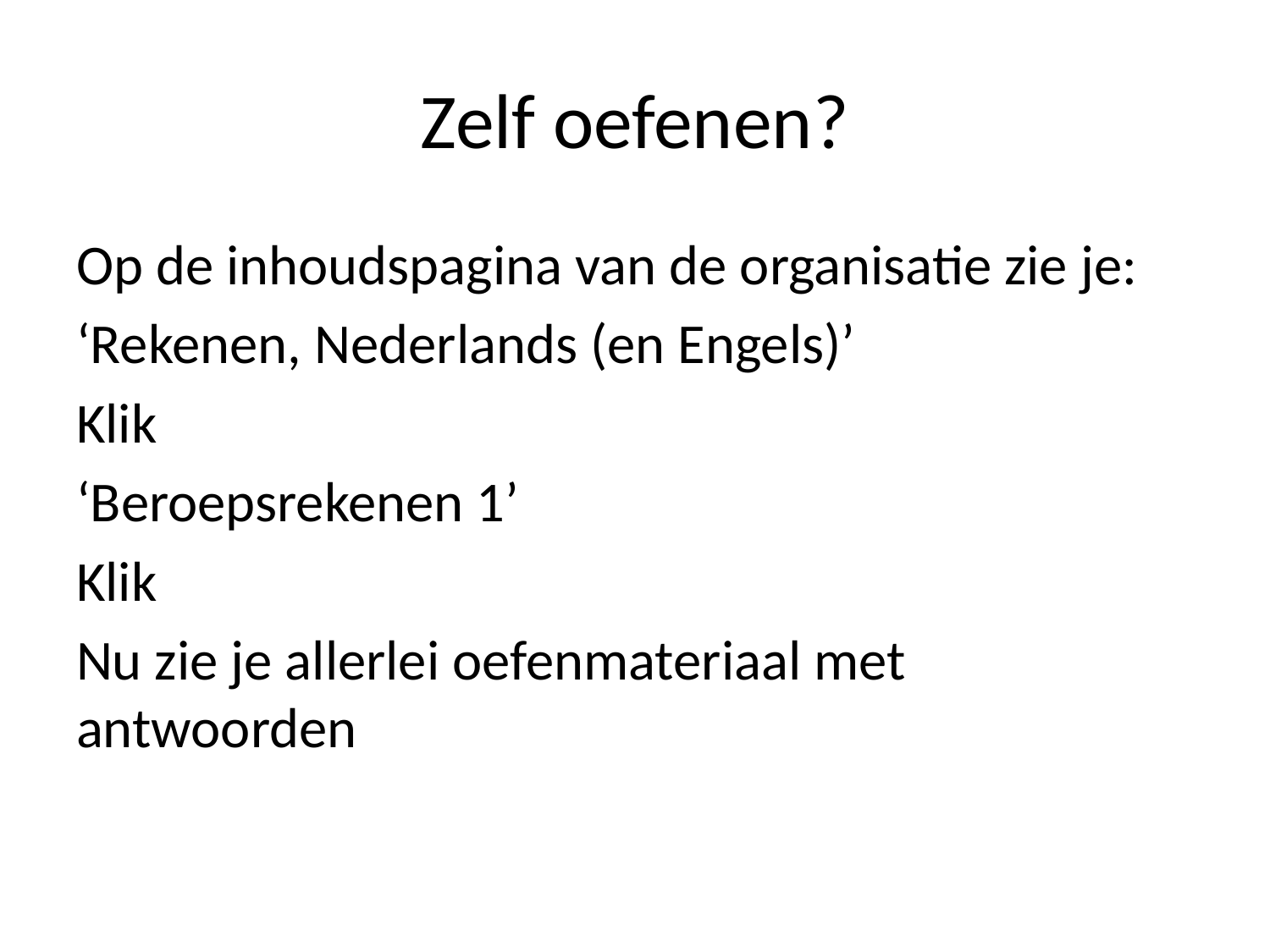

# Zelf oefenen?
Op de inhoudspagina van de organisatie zie je:
‘Rekenen, Nederlands (en Engels)’
Klik
‘Beroepsrekenen 1’
Klik
Nu zie je allerlei oefenmateriaal met antwoorden